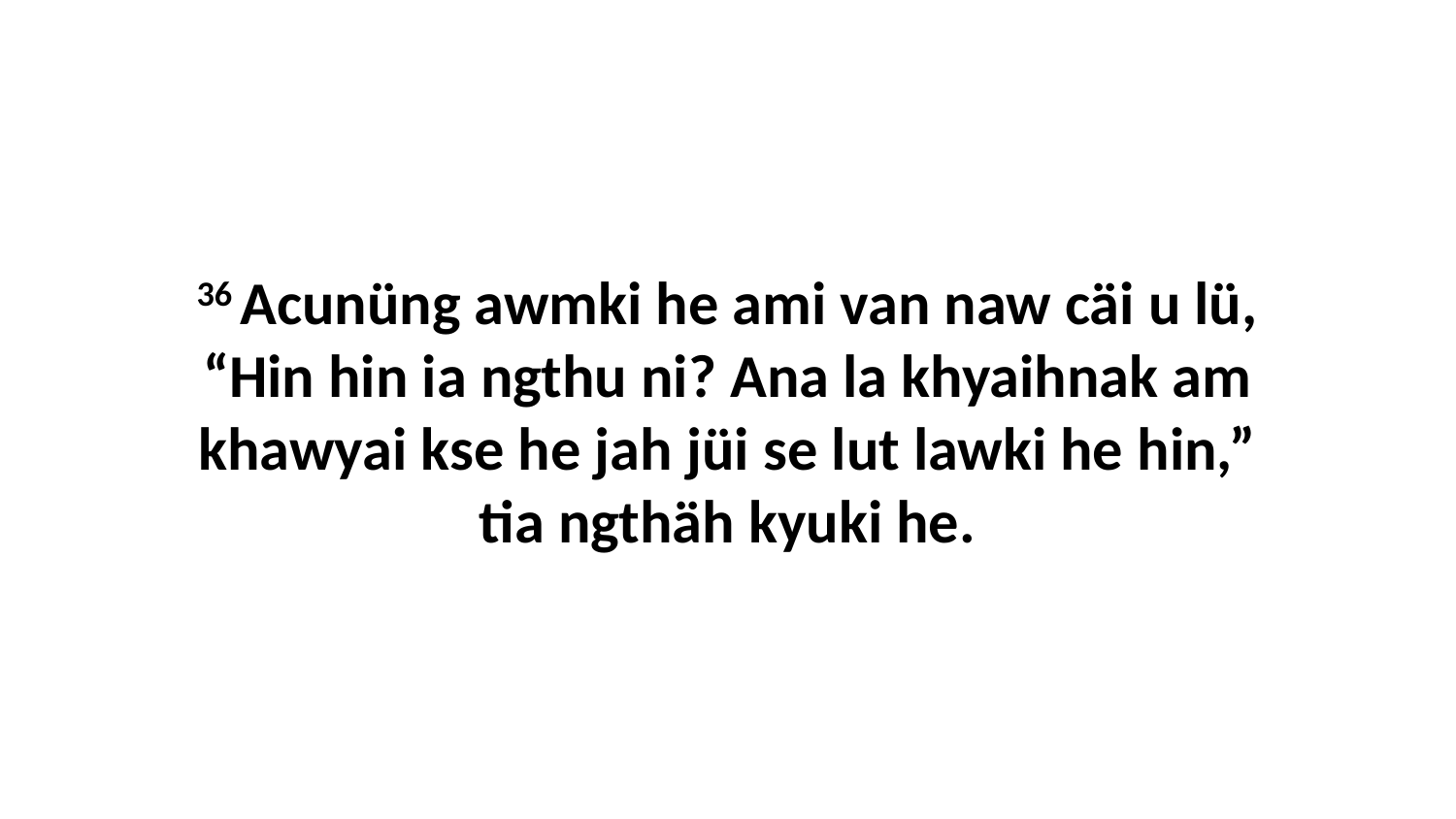

36 Acunüng awmki he ami van naw cäi u lü, “Hin hin ia ngthu ni? Ana la khyaihnak am khawyai kse he jah jüi se lut lawki he hin,” tia ngthäh kyuki he.